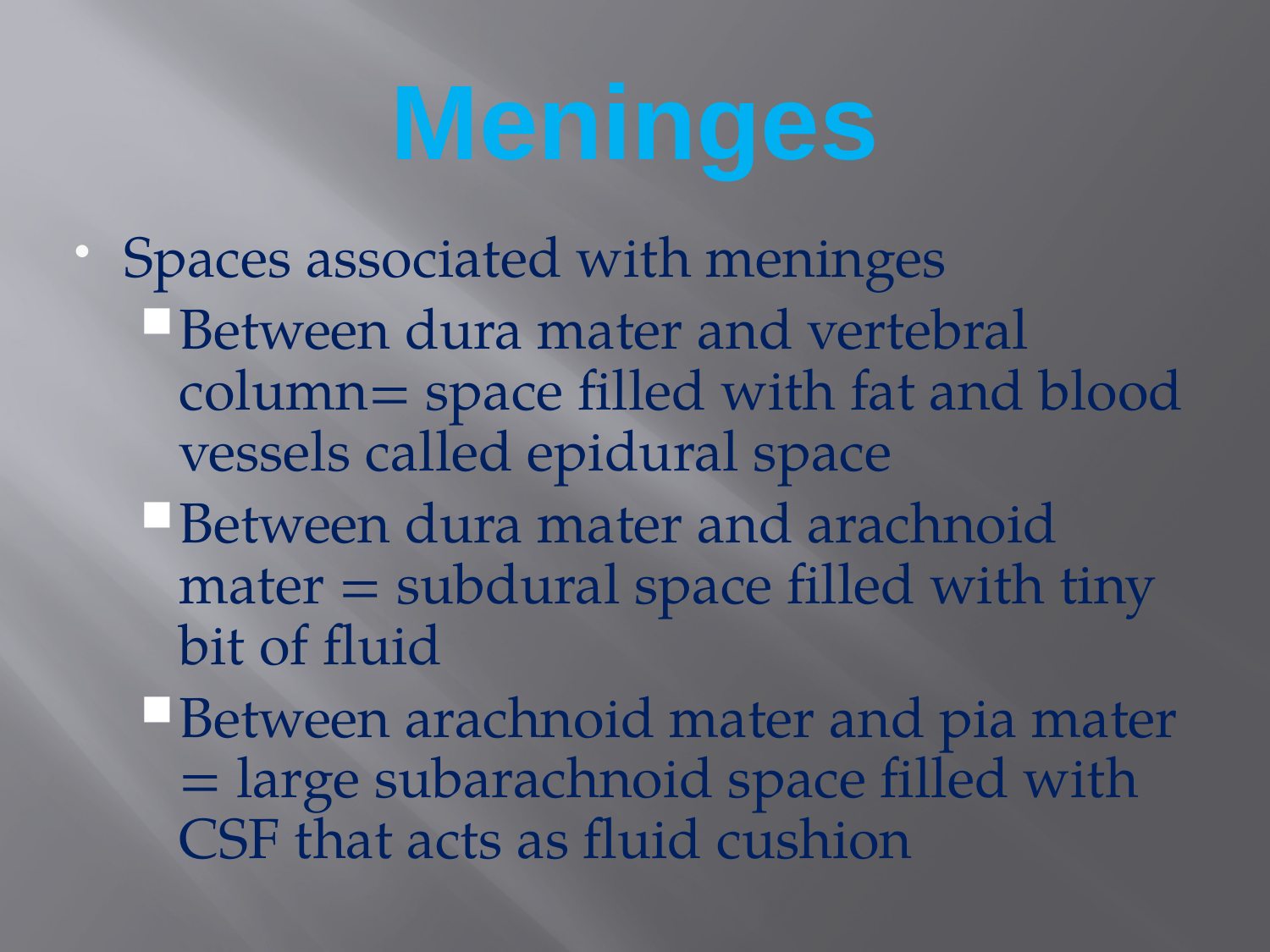

# Meninges
Spaces associated with meninges
Between dura mater and vertebral column= space filled with fat and blood vessels called epidural space
Between dura mater and arachnoid mater = subdural space filled with tiny bit of fluid
Between arachnoid mater and pia mater = large subarachnoid space filled with CSF that acts as fluid cushion